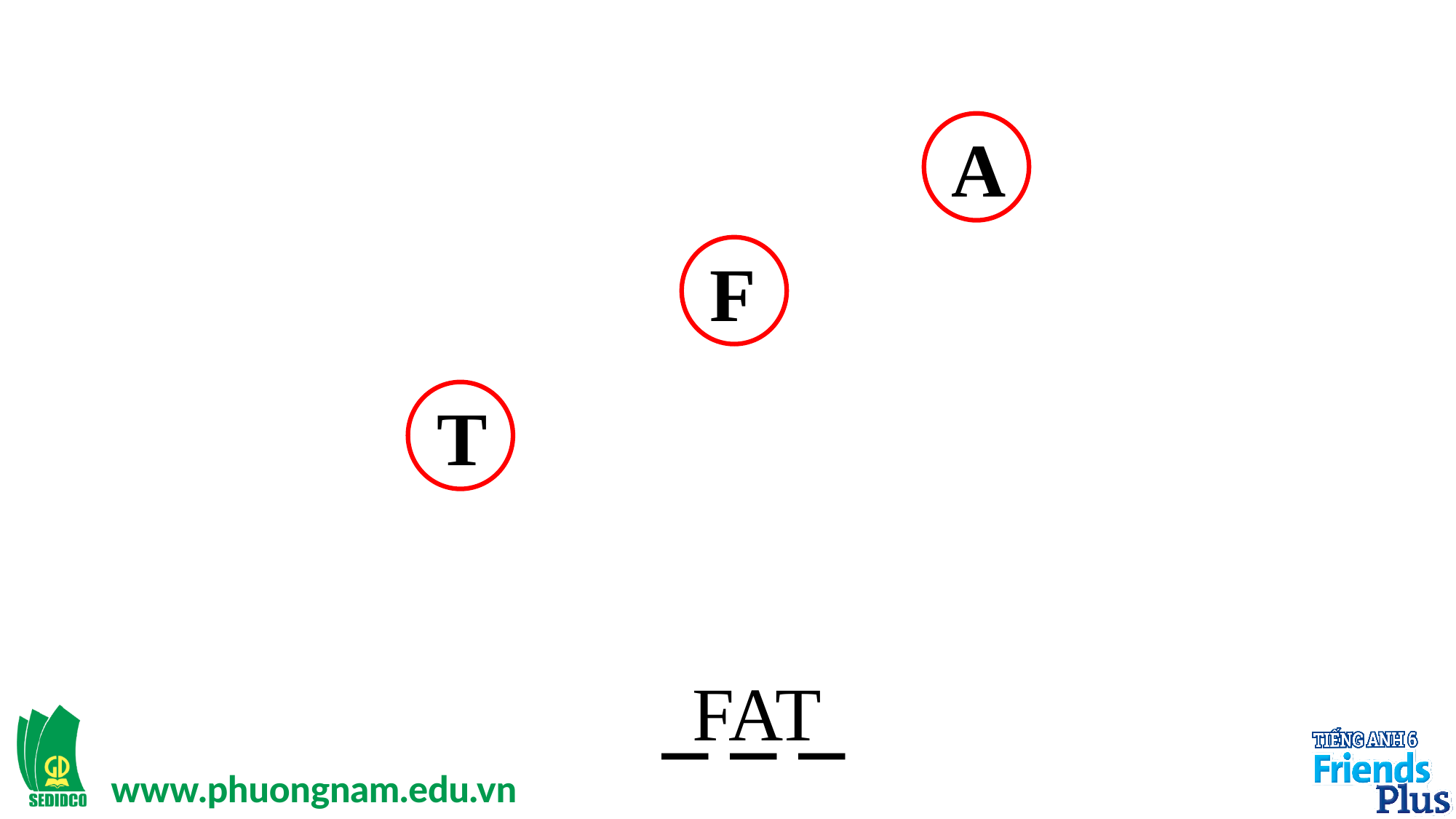

A

F

T
_ _ _
FAT